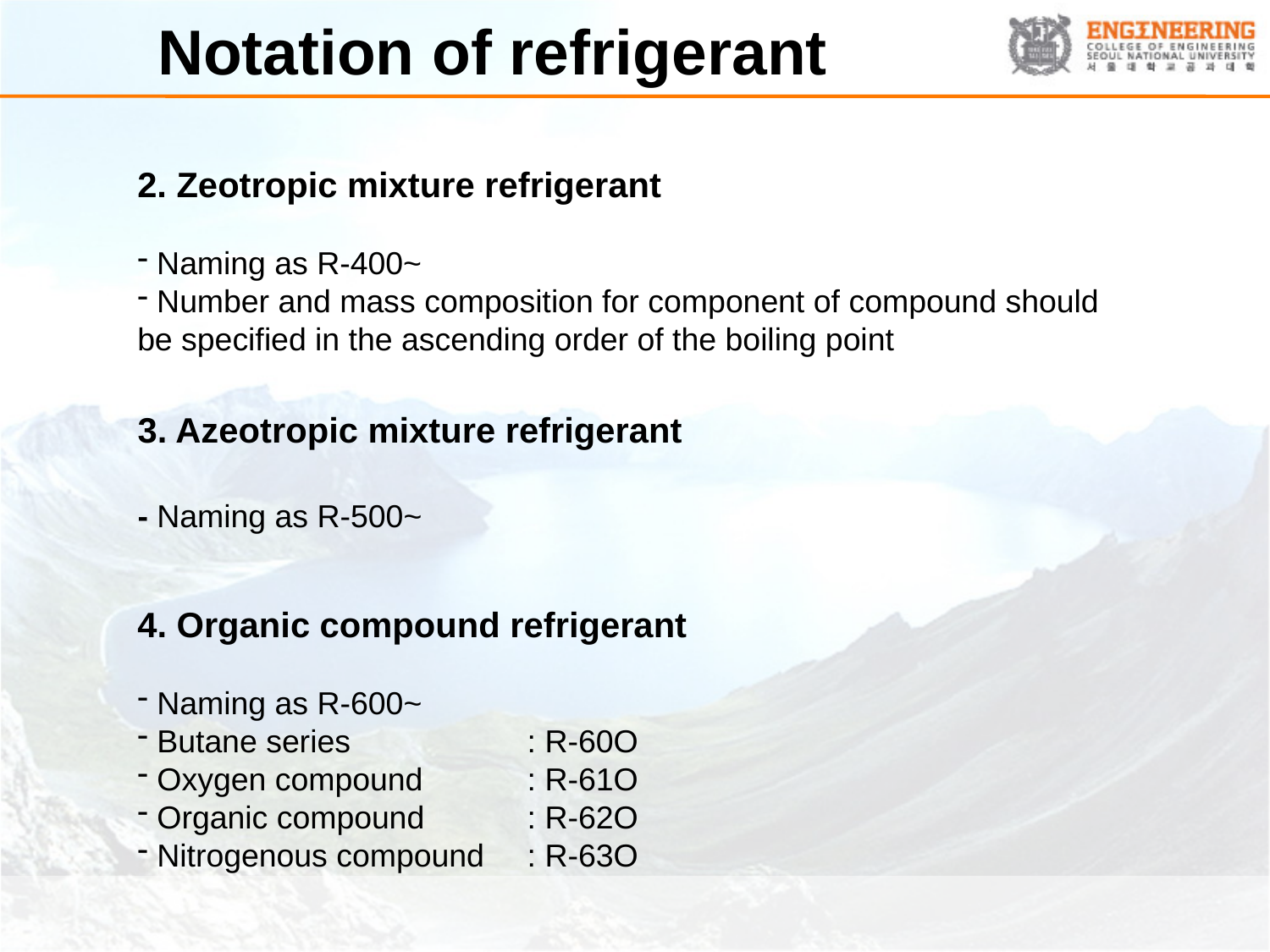

# Notation of refrigerant
2. Zeotropic mixture refrigerant

 Naming as R-400~
 Number and mass composition for component of compound should be specified in the ascending order of the boiling point
3. Azeotropic mixture refrigerant

- Naming as R-500~

4. Organic compound refrigerant

 Naming as R-600~
 Butane series       	 : R-60O
 Oxygen compound	 : R-61O
 Organic compound	 : R-62O
 Nitrogenous compound	 : R-63O